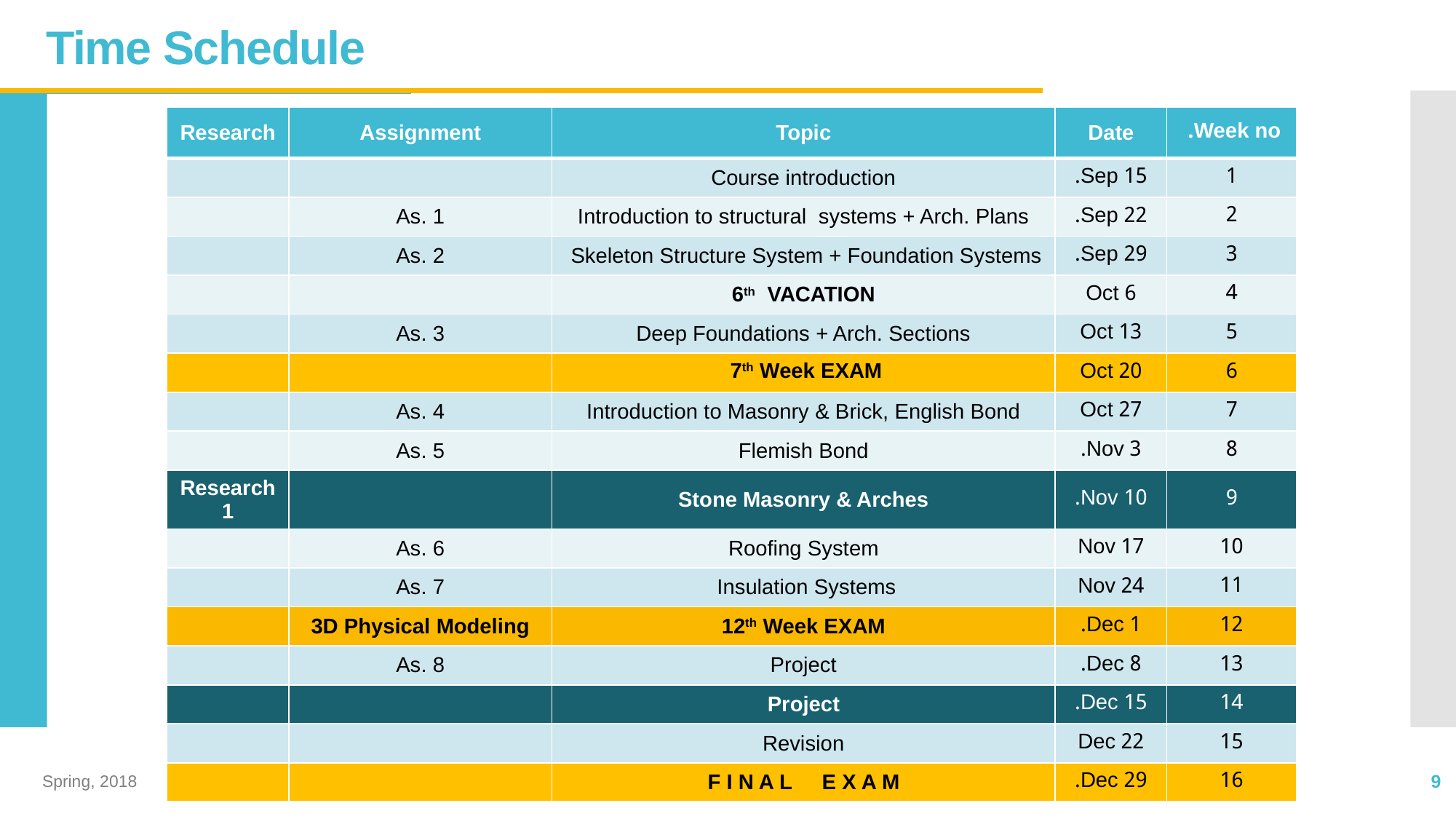

# Time Schedule
| Research | Assignment | Topic | Date | Week no. |
| --- | --- | --- | --- | --- |
|  |  | Course introduction | 15 Sep. | 1 |
|  | As. 1 | Introduction to structural systems + Arch. Plans | 22 Sep. | 2 |
|  | As. 2 | Skeleton Structure System + Foundation Systems | 29 Sep. | 3 |
|  |  | 6th VACATION | 6 Oct | 4 |
|  | As. 3 | Deep Foundations + Arch. Sections | 13 Oct | 5 |
|  |  | 7th Week EXAM | 20 Oct | 6 |
|  | As. 4 | Introduction to Masonry & Brick, English Bond | 27 Oct | 7 |
|  | As. 5 | Flemish Bond | 3 Nov. | 8 |
| Research 1 |  | Stone Masonry & Arches | 10 Nov. | 9 |
|  | As. 6 | Roofing System | 17 Nov | 10 |
|  | As. 7 | Insulation Systems | 24 Nov | 11 |
|  | 3D Physical Modeling | 12th Week EXAM | 1 Dec. | 12 |
|  | As. 8 | Project | 8 Dec. | 13 |
|  |  | Project | 15 Dec. | 14 |
|  |  | Revision | 22 Dec | 15 |
|  |  | F I N A L E X A M | 29 Dec. | 16 |
Spring, 2018
AR.251 | Building Technology (1)| Dr. Mona Shedid
9